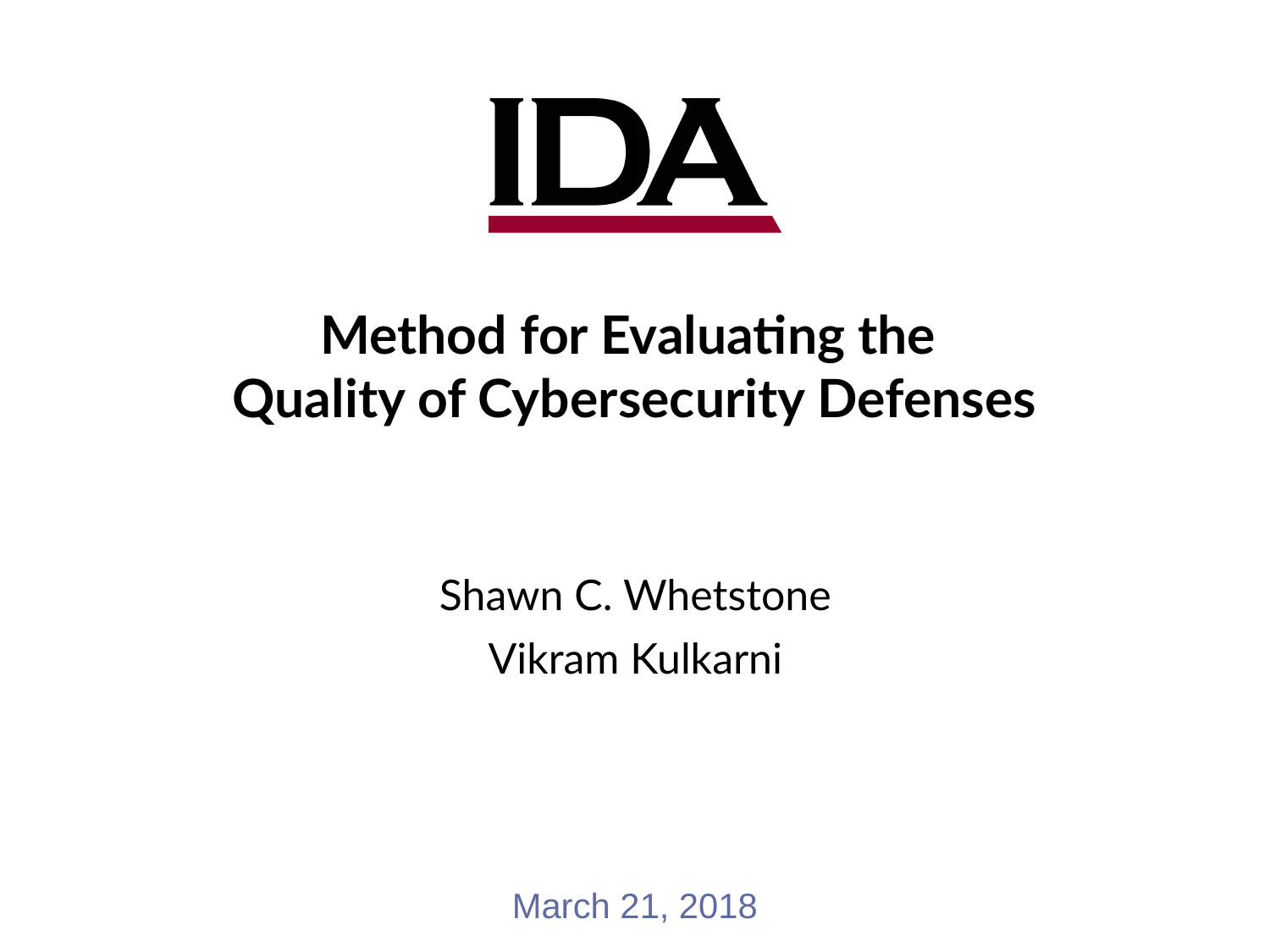

# Method for Evaluating the Quality of Cybersecurity Defenses
Shawn C. Whetstone
Vikram Kulkarni
March 21, 2018